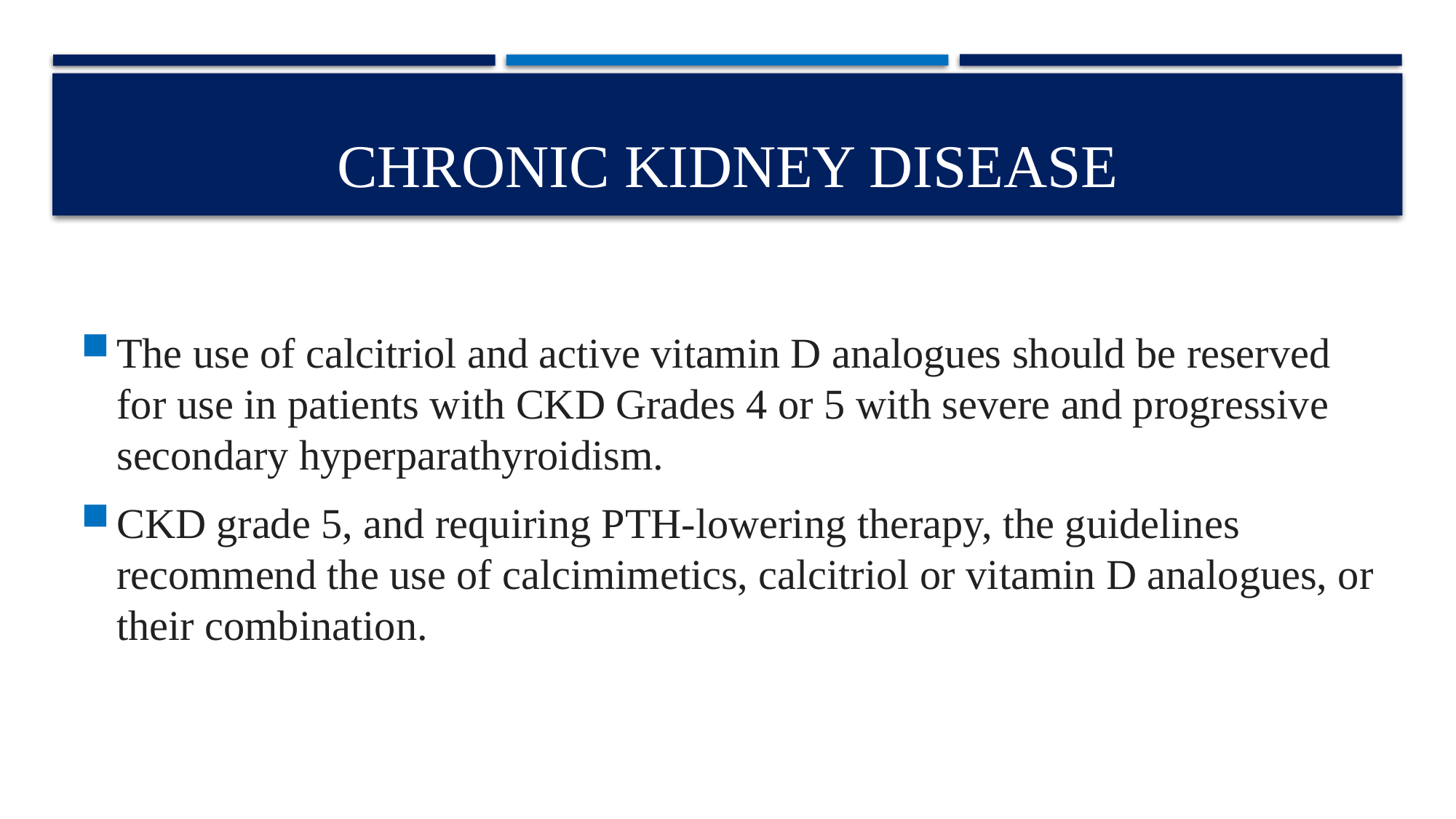

# Chronic kidney disease
The use of calcitriol and active vitamin D analogues should be reserved for use in patients with CKD Grades 4 or 5 with severe and progressive secondary hyperparathyroidism.
CKD grade 5, and requiring PTH-lowering therapy, the guidelines recommend the use of calcimimetics, calcitriol or vitamin D analogues, or their combination.